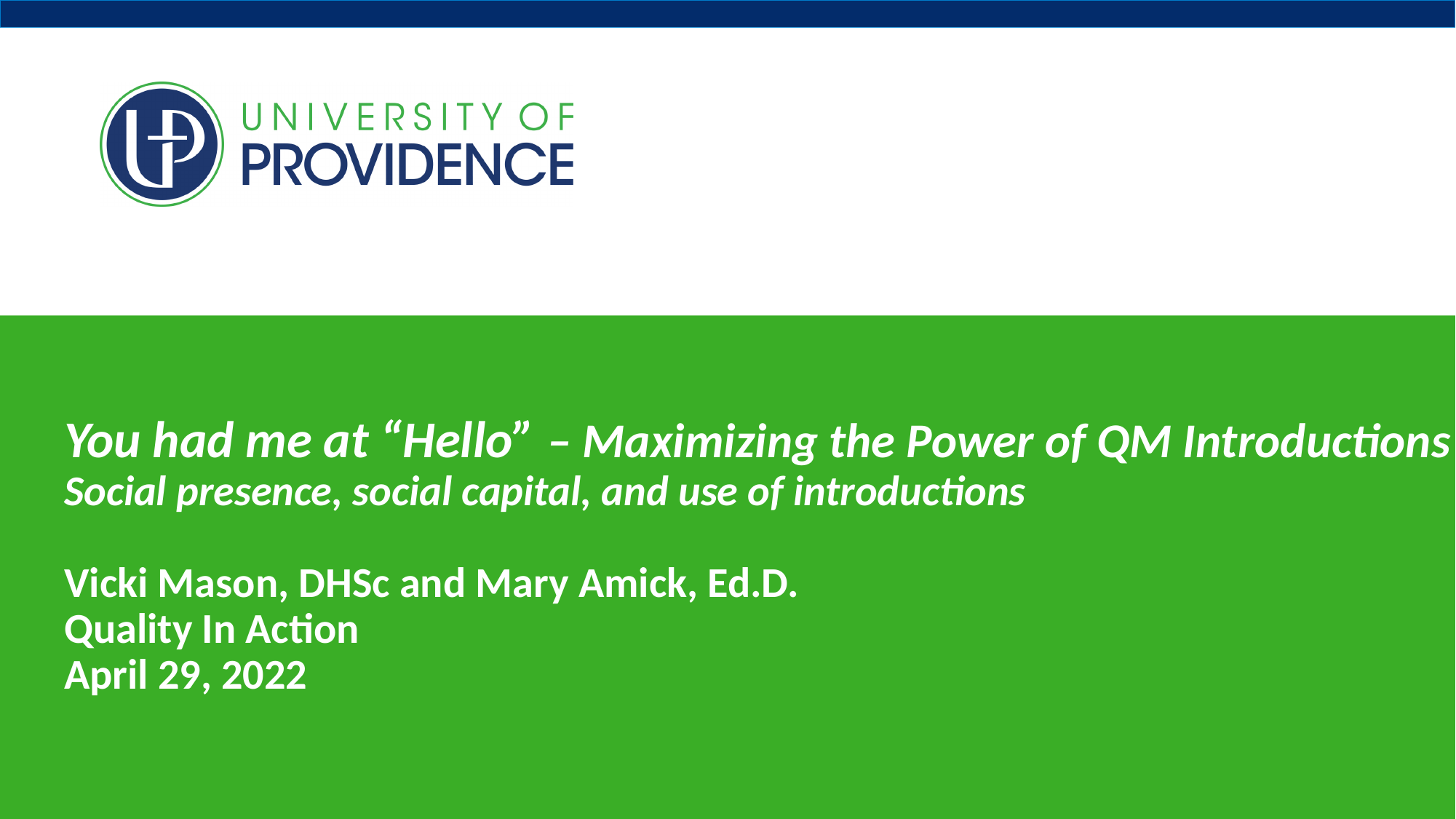

# You had me at “Hello” – Maximizing the Power of QM Introductions Social presence, social capital, and use of introductions Vicki Mason, DHSc and Mary Amick, Ed.D. Quality In Action April 29, 2022